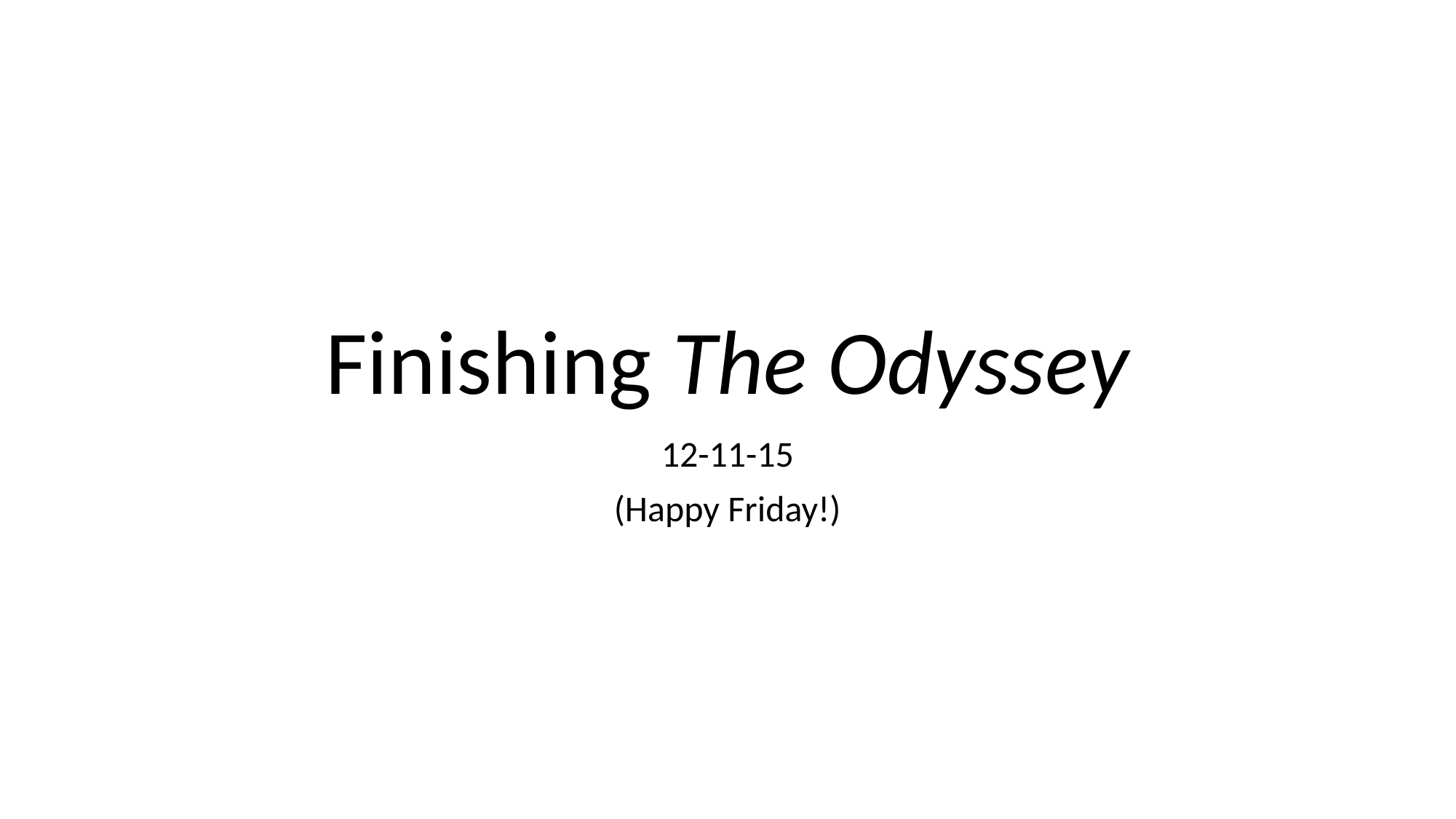

# Finishing The Odyssey
12-11-15
(Happy Friday!)